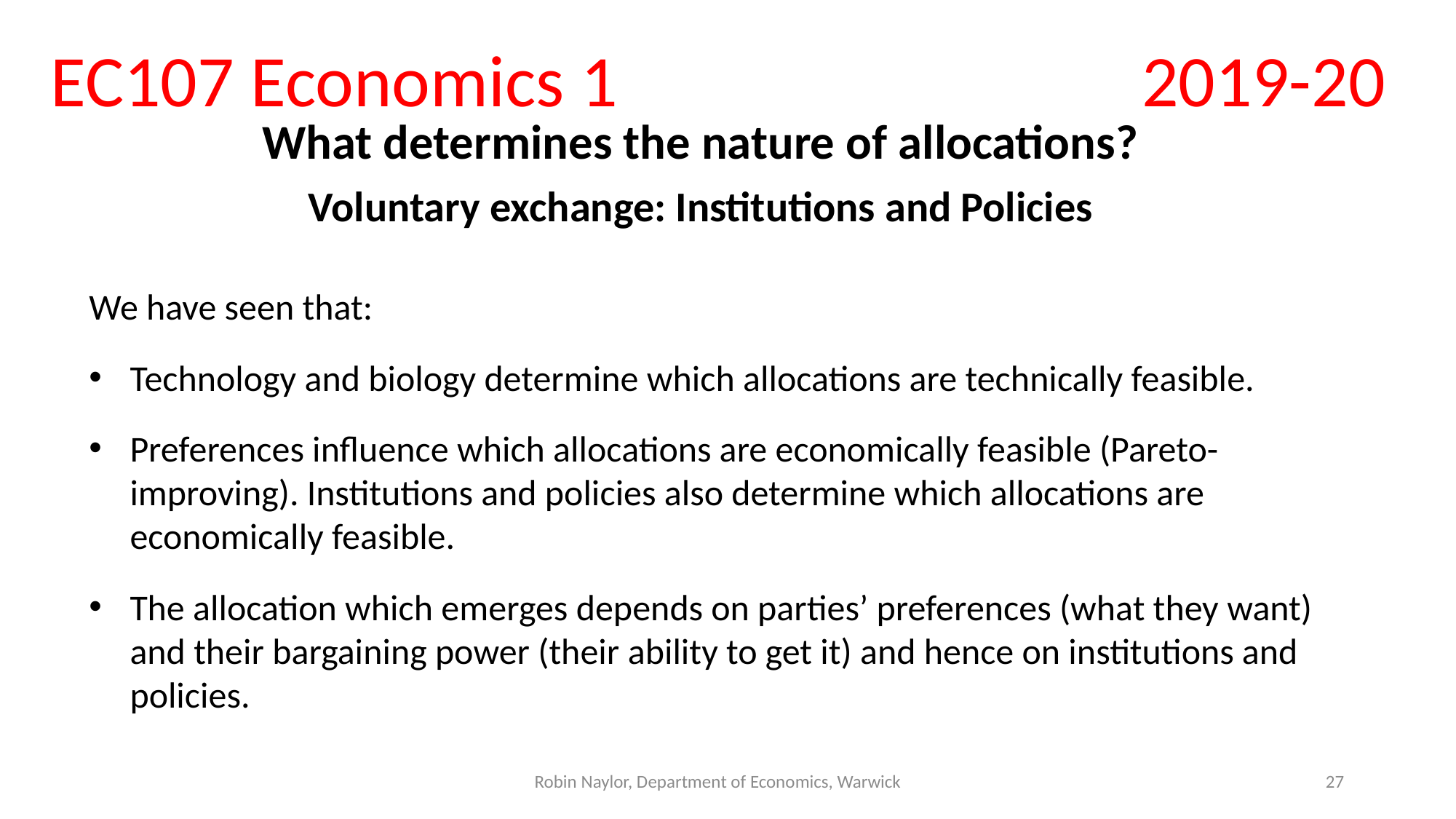

# EC107 Economics 1					2019-20
What determines the nature of allocations?
Voluntary exchange: Institutions and Policies

We have seen that:
Technology and biology determine which allocations are technically feasible.
Preferences influence which allocations are economically feasible (Pareto-improving). Institutions and policies also determine which allocations are economically feasible.
The allocation which emerges depends on parties’ preferences (what they want) and their bargaining power (their ability to get it) and hence on institutions and policies.
Robin Naylor, Department of Economics, Warwick
27